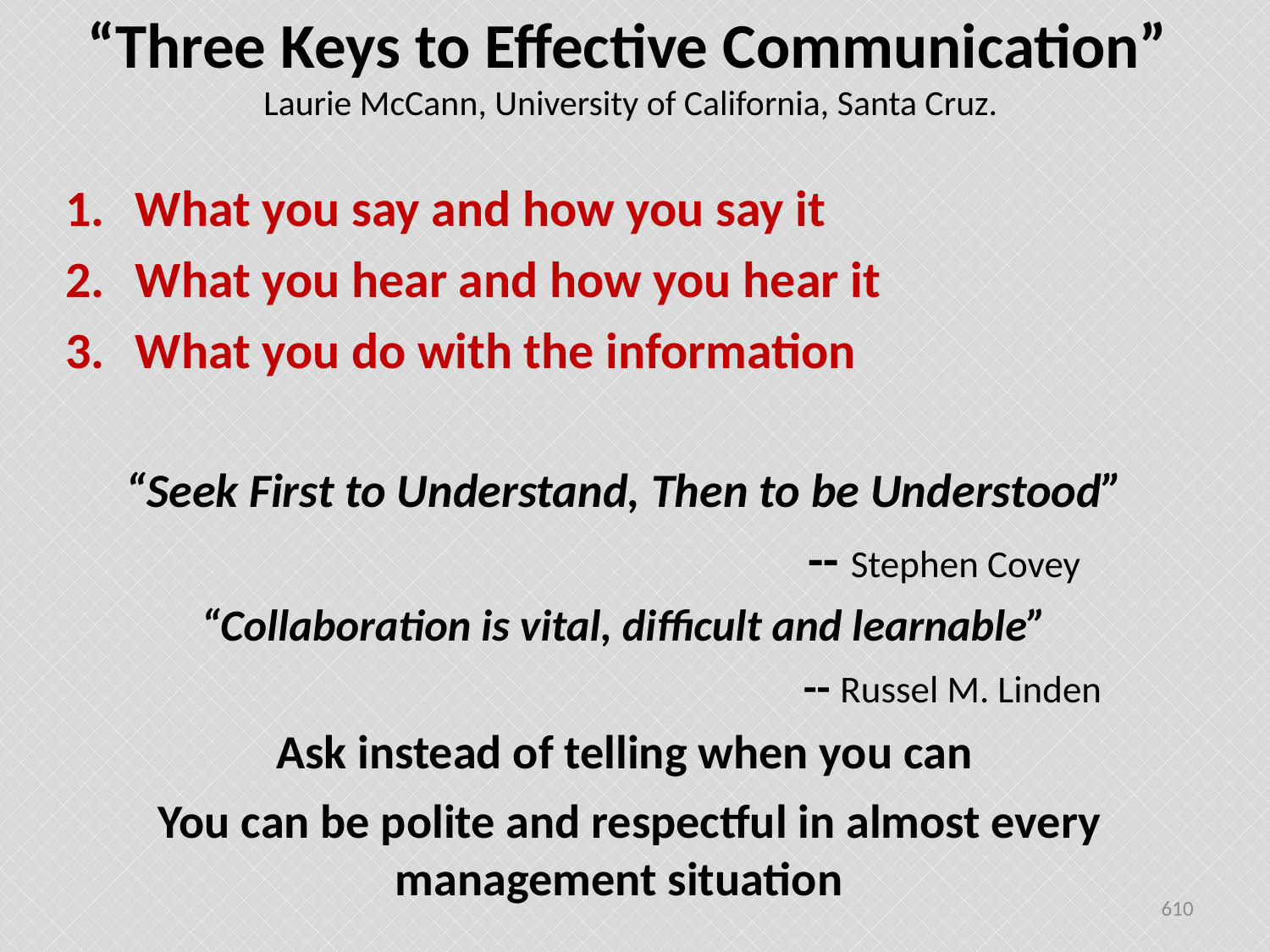

# “Three Keys to Effective Communication” Laurie McCann, University of California, Santa Cruz.
What you say and how you say it
What you hear and how you hear it
What you do with the information

“Seek First to Understand, Then to be Understood”
                                                        -- Stephen Covey
“Collaboration is vital, difficult and learnable”
                                                                  -- Russel M. Linden
Ask instead of telling when you can
 You can be polite and respectful in almost every management situation
610